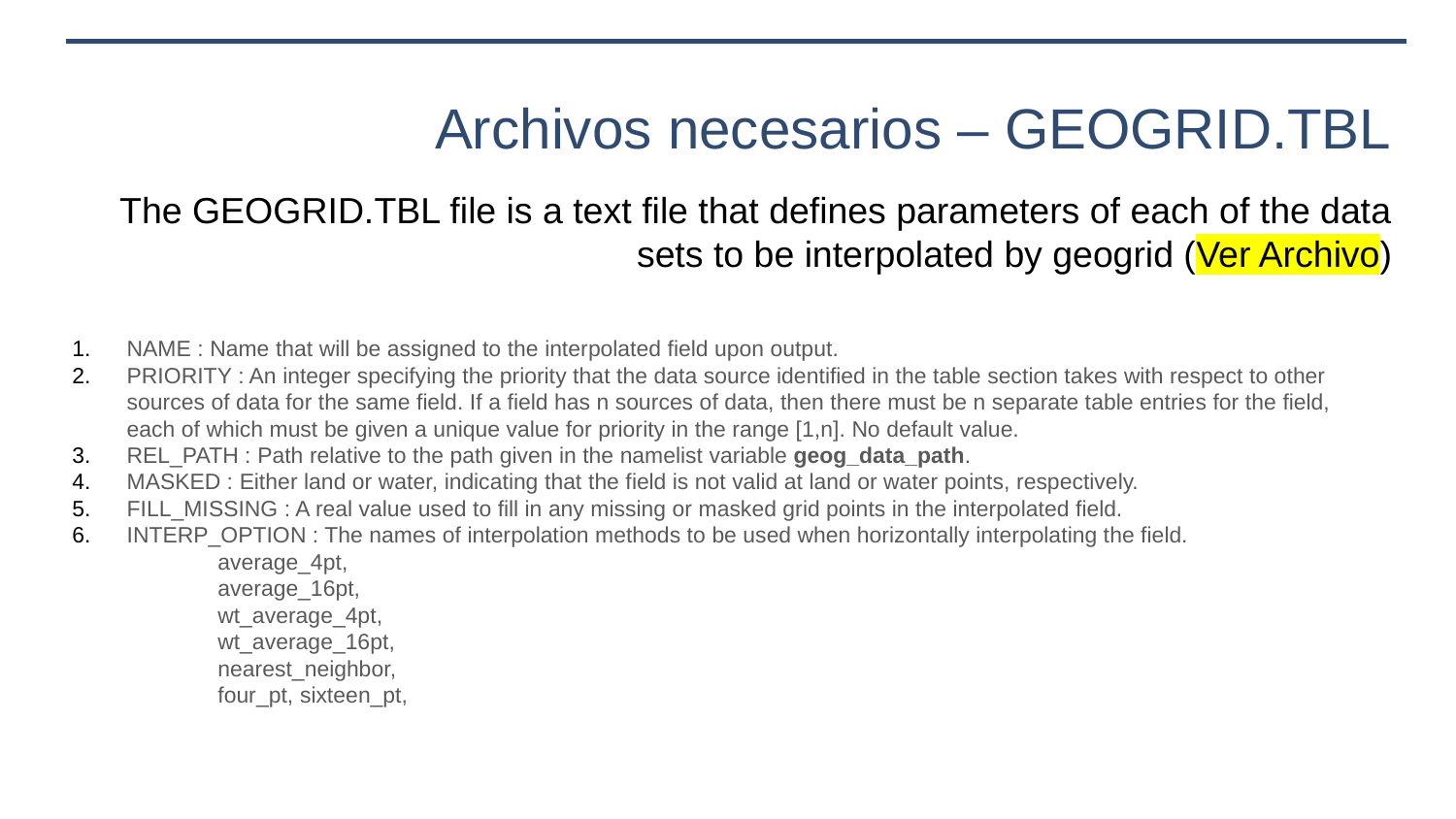

Archivos necesarios – GEOGRID.TBL
The GEOGRID.TBL file is a text file that defines parameters of each of the data sets to be interpolated by geogrid (Ver Archivo)
NAME : Name that will be assigned to the interpolated field upon output.
PRIORITY : An integer specifying the priority that the data source identified in the table section takes with respect to other sources of data for the same field. If a field has n sources of data, then there must be n separate table entries for the field, each of which must be given a unique value for priority in the range [1,n]. No default value.
REL_PATH : Path relative to the path given in the namelist variable geog_data_path.
MASKED : Either land or water, indicating that the field is not valid at land or water points, respectively.
FILL_MISSING : A real value used to fill in any missing or masked grid points in the interpolated field.
INTERP_OPTION : The names of interpolation methods to be used when horizontally interpolating the field.
	average_4pt,
	average_16pt,
	wt_average_4pt,
	wt_average_16pt,
	nearest_neighbor,
	four_pt, sixteen_pt,